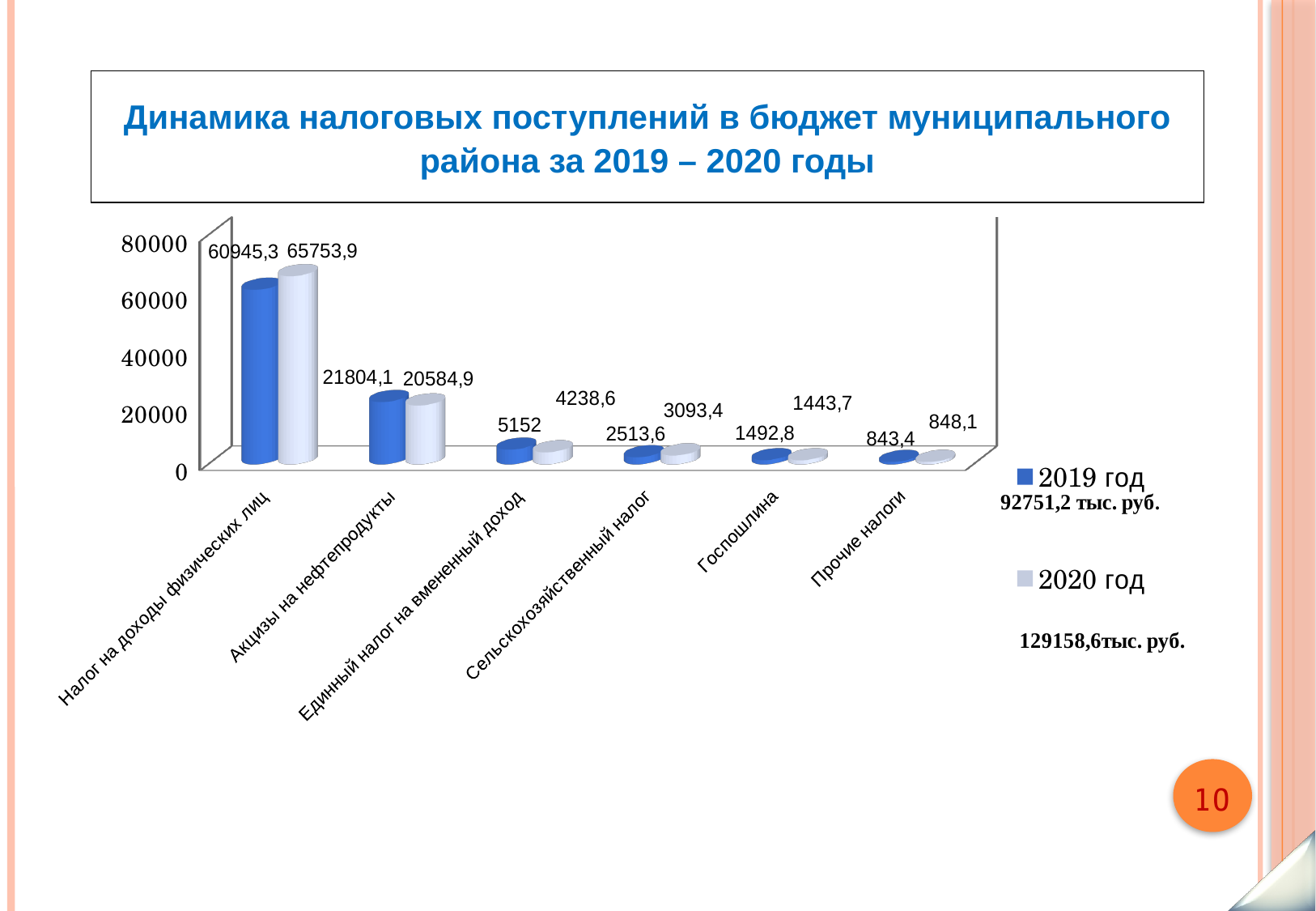

| Динамика налоговых поступлений в бюджет муниципального района за 2019 – 2020 годы |
| --- |

[unsupported chart]

10